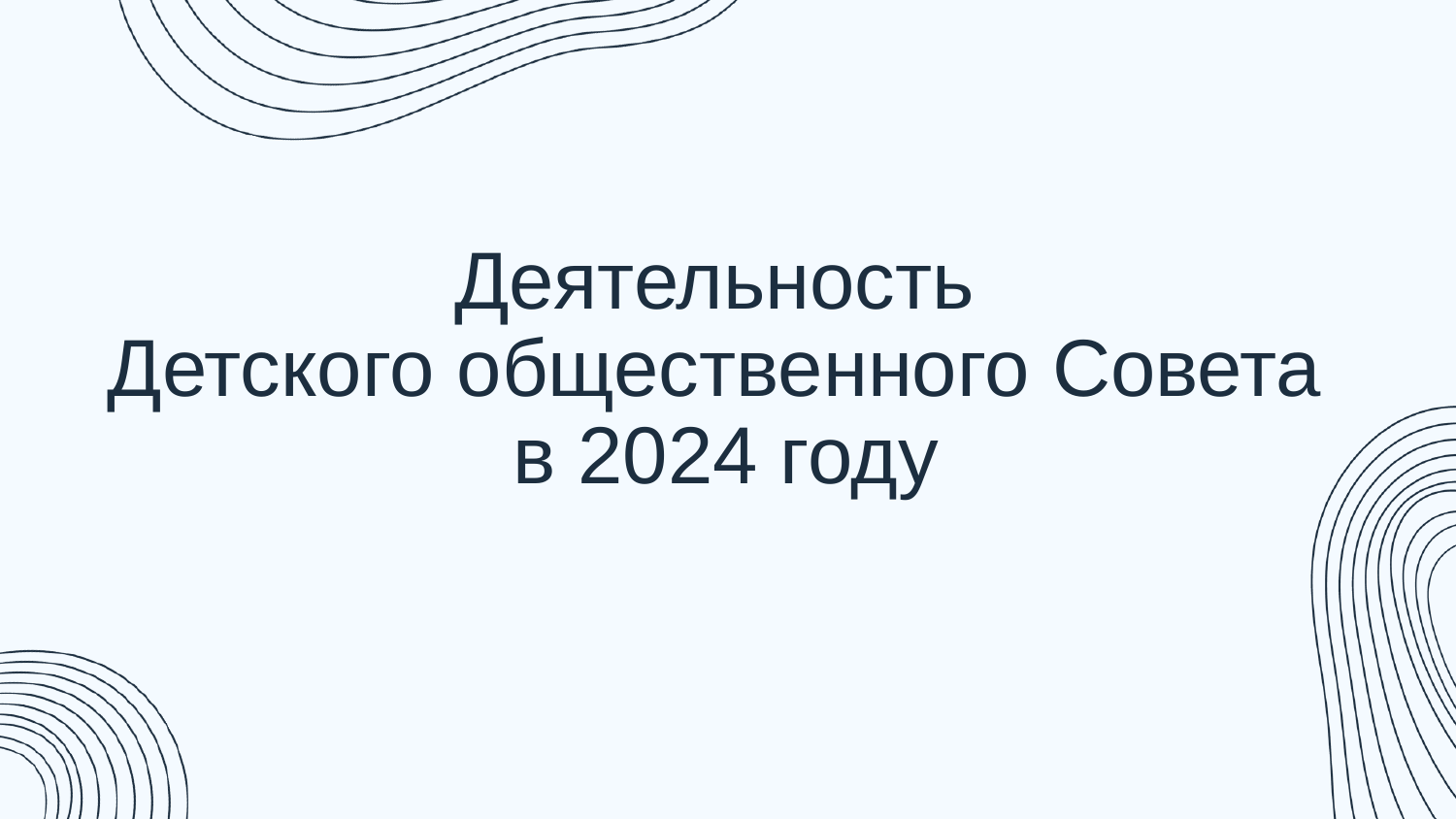

# Деятельность Детского общественного Совета в 2024 году